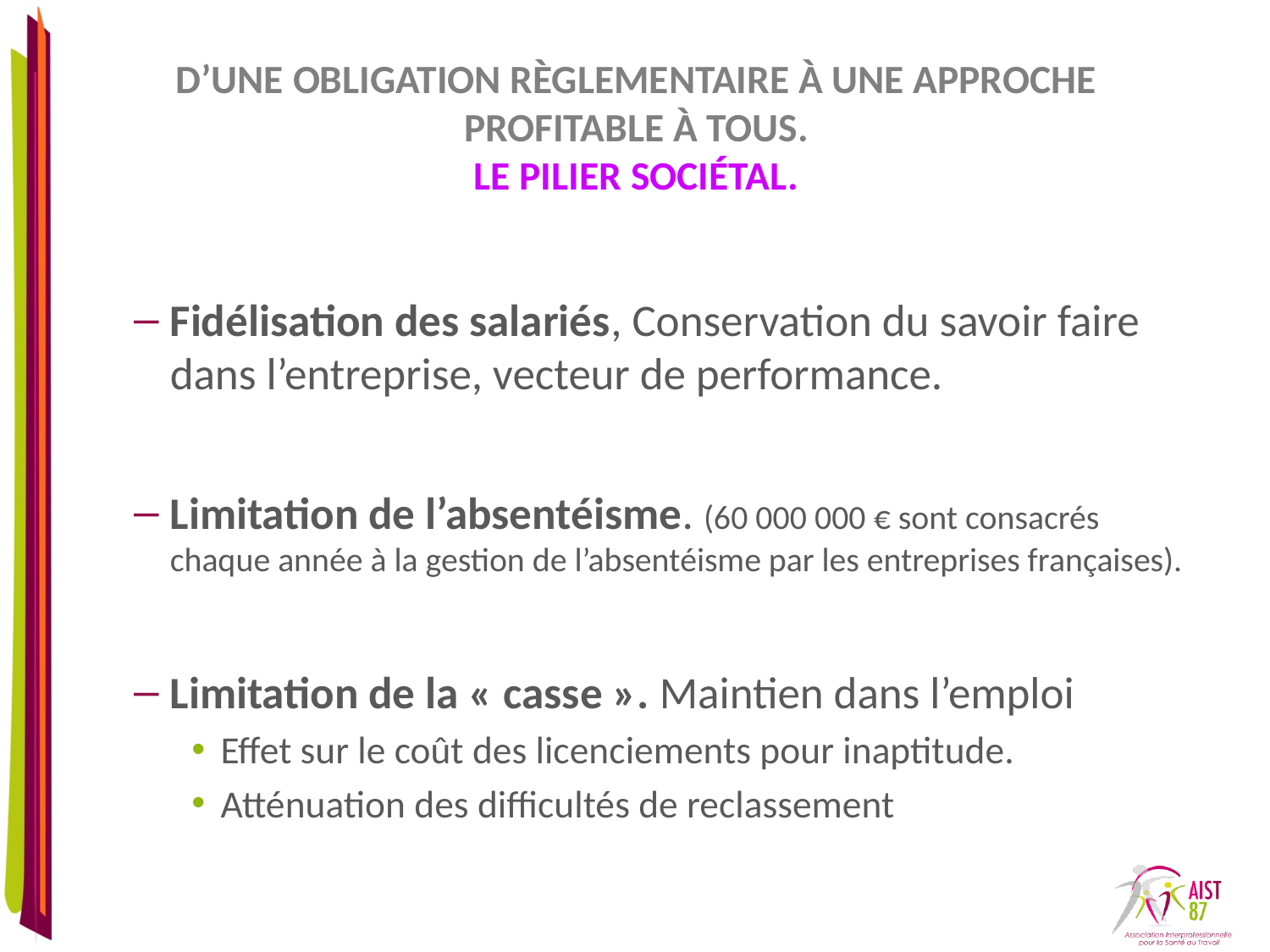

# D’une obligation règlementaire à une approche profitable à tous. Le pilier sociétal.

Fidélisation des salariés, Conservation du savoir faire dans l’entreprise, vecteur de performance.

Limitation de l’absentéisme. (60 000 000 € sont consacrés chaque année à la gestion de l’absentéisme par les entreprises françaises).

Limitation de la « casse ». Maintien dans l’emploi
Effet sur le coût des licenciements pour inaptitude.
Atténuation des difficultés de reclassement